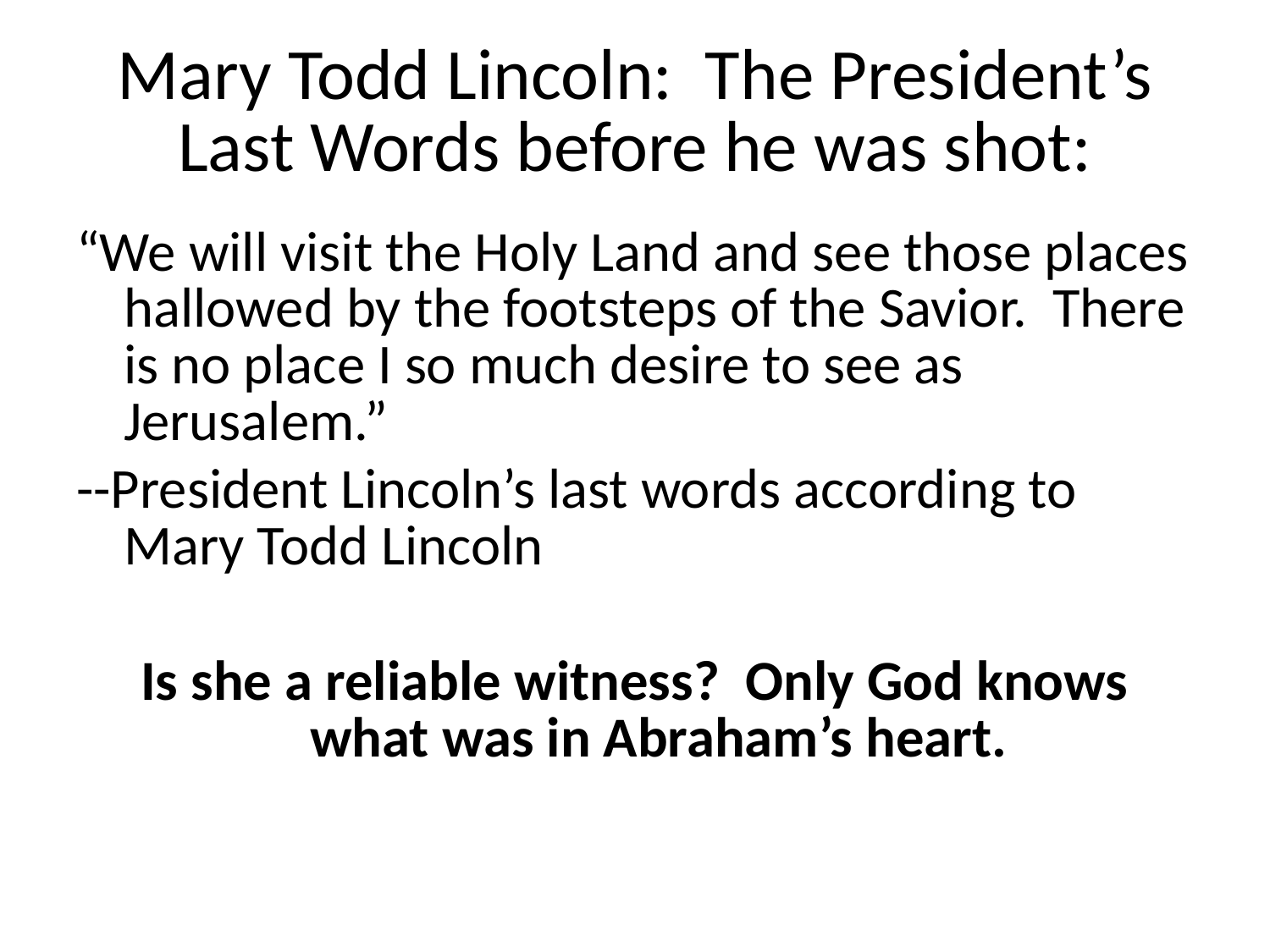

# Mary Todd Lincoln:  The President’s Last Words before he was shot:
“We will visit the Holy Land and see those places hallowed by the footsteps of the Savior.  There is no place I so much desire to see as Jerusalem.”
--President Lincoln’s last words according to Mary Todd Lincoln

Is she a reliable witness?  Only God knows what was in Abraham’s heart.